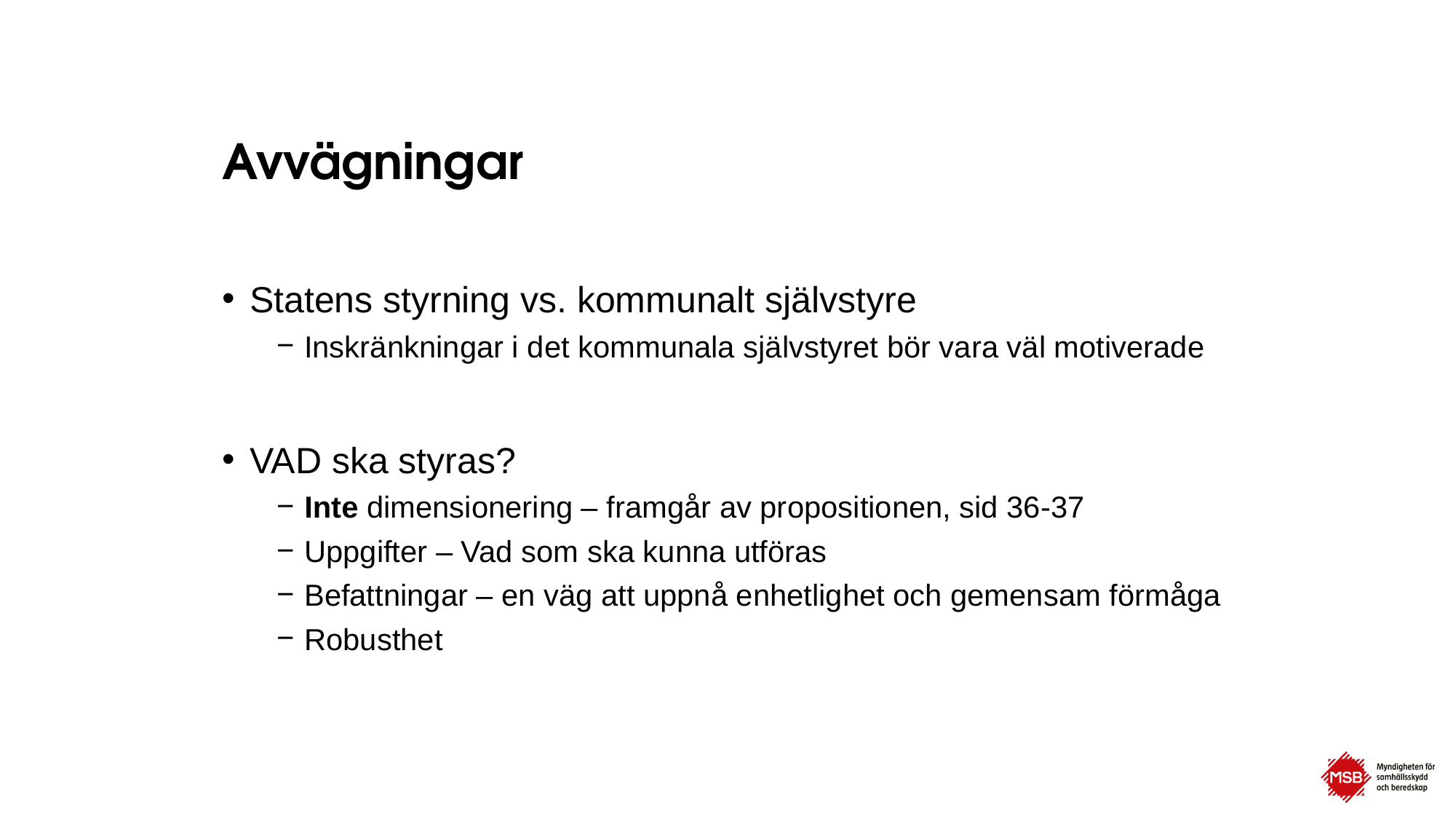

# Avvägningar
Statens styrning vs. kommunalt självstyre
Inskränkningar i det kommunala självstyret bör vara väl motiverade

VAD ska styras?
Inte dimensionering – framgår av propositionen, sid 36-37
Uppgifter – Vad som ska kunna utföras
Befattningar – en väg att uppnå enhetlighet och gemensam förmåga
Robusthet